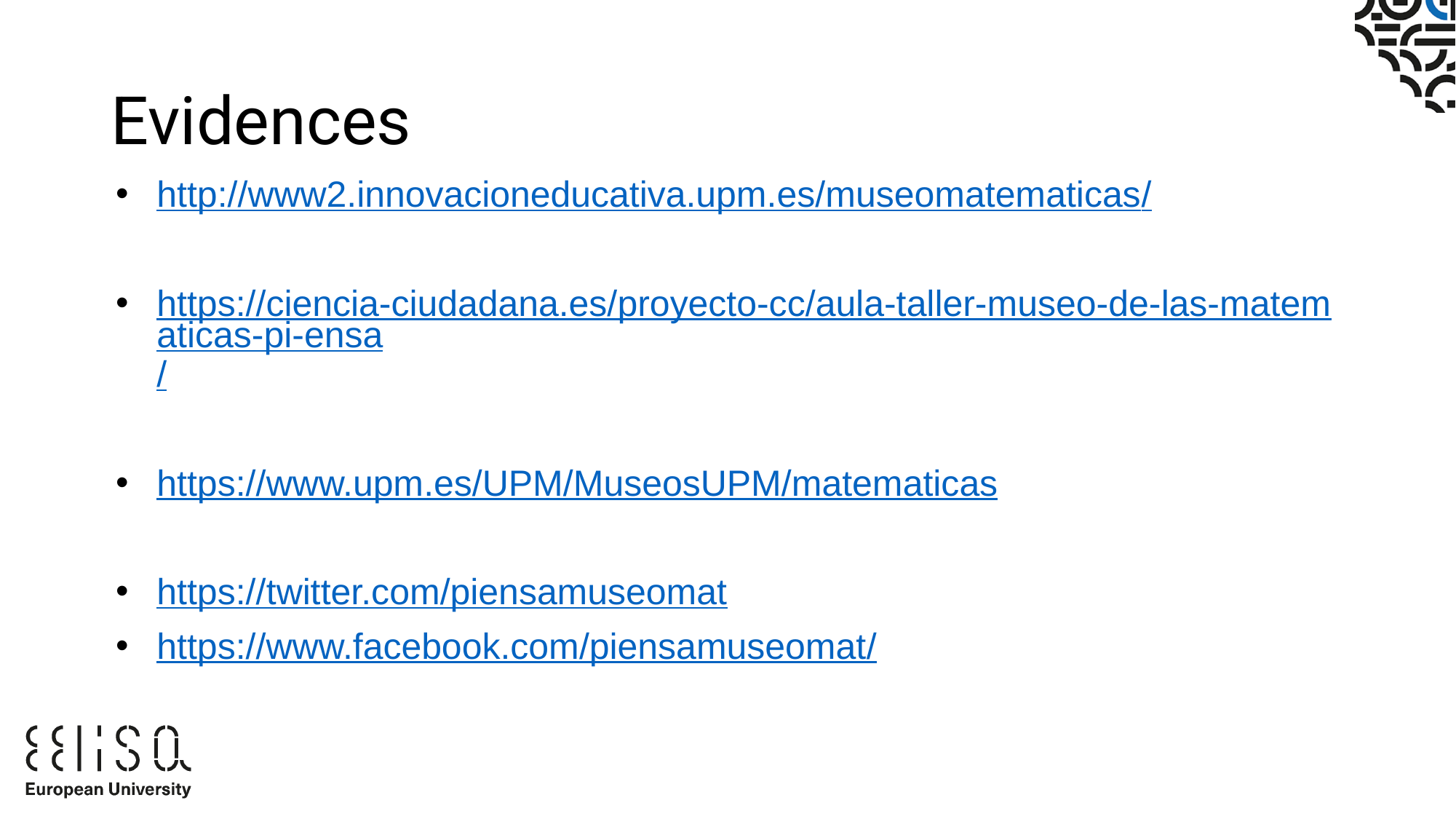

# Evidences
http://www2.innovacioneducativa.upm.es/museomatematicas/

https://ciencia-ciudadana.es/proyecto-cc/aula-taller-museo-de-las-matematicas-pi-ensa/

https://www.upm.es/UPM/MuseosUPM/matematicas

https://twitter.com/piensamuseomat
https://www.facebook.com/piensamuseomat/